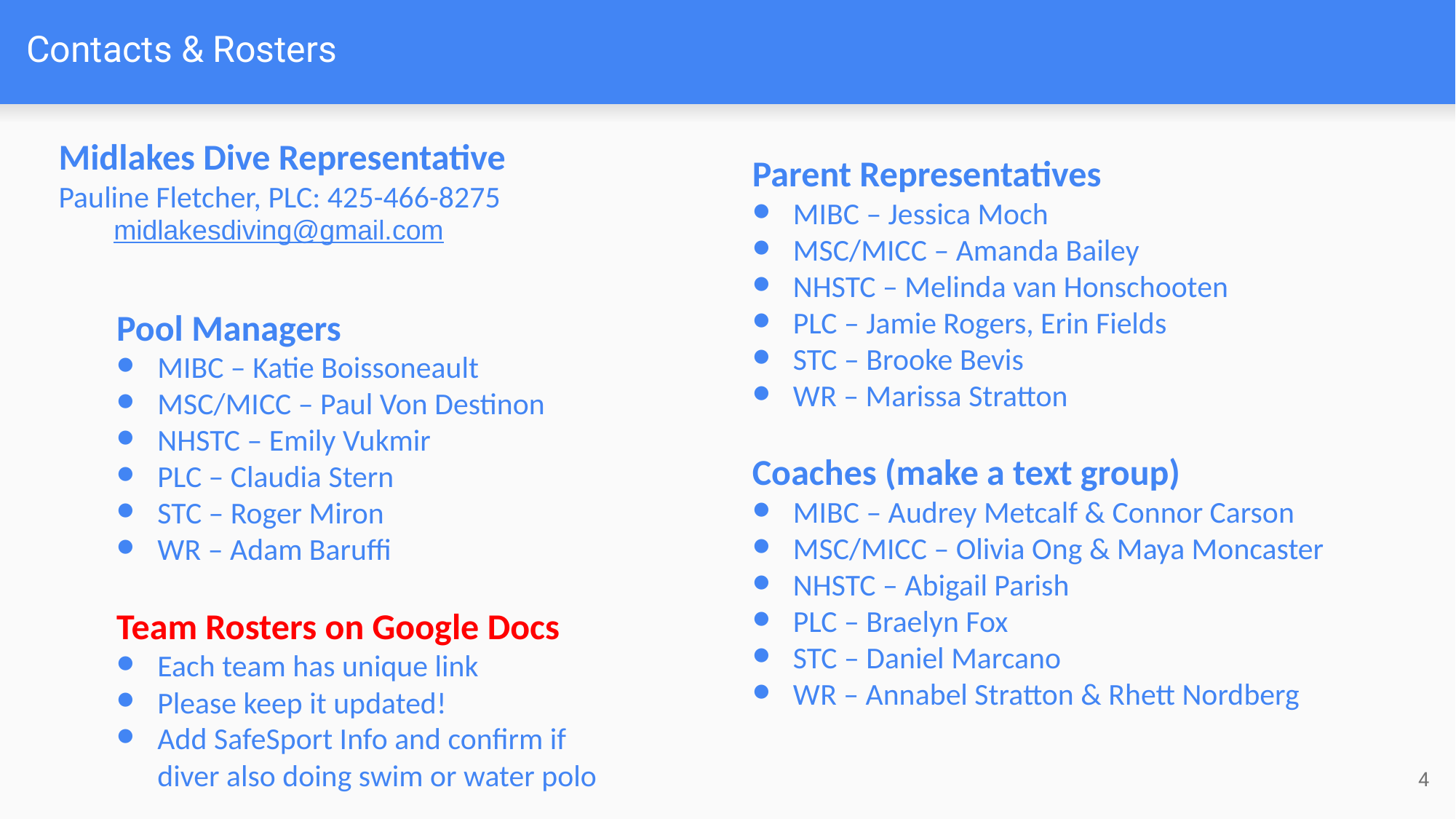

# Contacts & Rosters
Midlakes Dive Representative
Pauline Fletcher, PLC: 425-466-8275
         midlakesdiving@gmail.com

Parent Representatives
MIBC – Jessica Moch
MSC/MICC – Amanda Bailey
NHSTC – Melinda van Honschooten
PLC – Jamie Rogers, Erin Fields
STC – Brooke Bevis
WR – Marissa Stratton
Coaches (make a text group)
MIBC – Audrey Metcalf & Connor Carson
MSC/MICC – Olivia Ong & Maya Moncaster
NHSTC – Abigail Parish
PLC – Braelyn Fox
STC – Daniel Marcano
WR – Annabel Stratton & Rhett Nordberg

Pool Managers
MIBC – Katie Boissoneault
MSC/MICC – Paul Von Destinon
NHSTC – Emily Vukmir
PLC – Claudia Stern
STC – Roger Miron
WR – Adam Baruffi
Team Rosters on Google Docs
Each team has unique link
Please keep it updated!
Add SafeSport Info and confirm if diver also doing swim or water polo
4